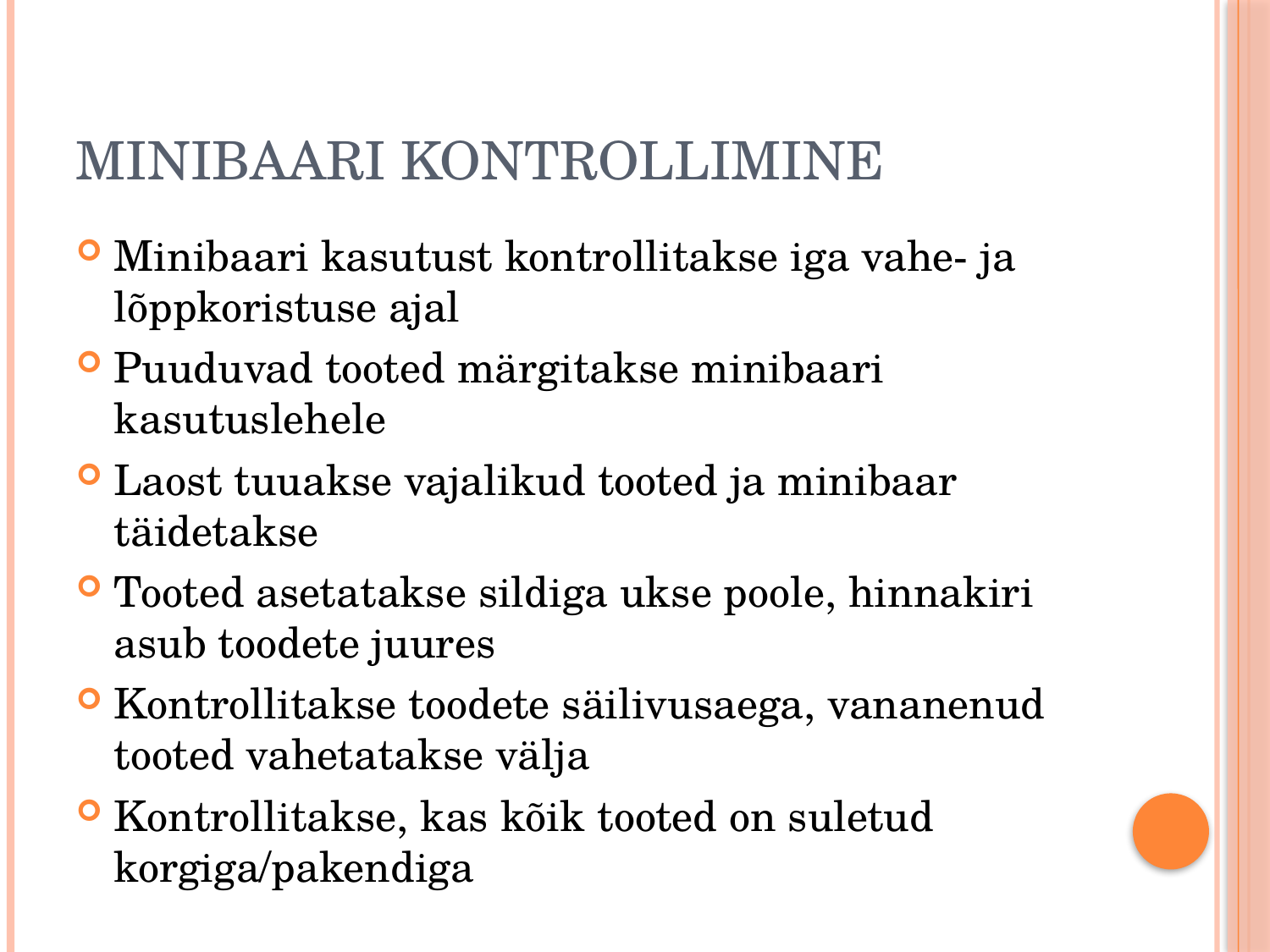

# Minibaari kontrollimine
Minibaari kasutust kontrollitakse iga vahe- ja lõppkoristuse ajal
Puuduvad tooted märgitakse minibaari kasutuslehele
Laost tuuakse vajalikud tooted ja minibaar täidetakse
Tooted asetatakse sildiga ukse poole, hinnakiri asub toodete juures
Kontrollitakse toodete säilivusaega, vananenud tooted vahetatakse välja
Kontrollitakse, kas kõik tooted on suletud korgiga/pakendiga